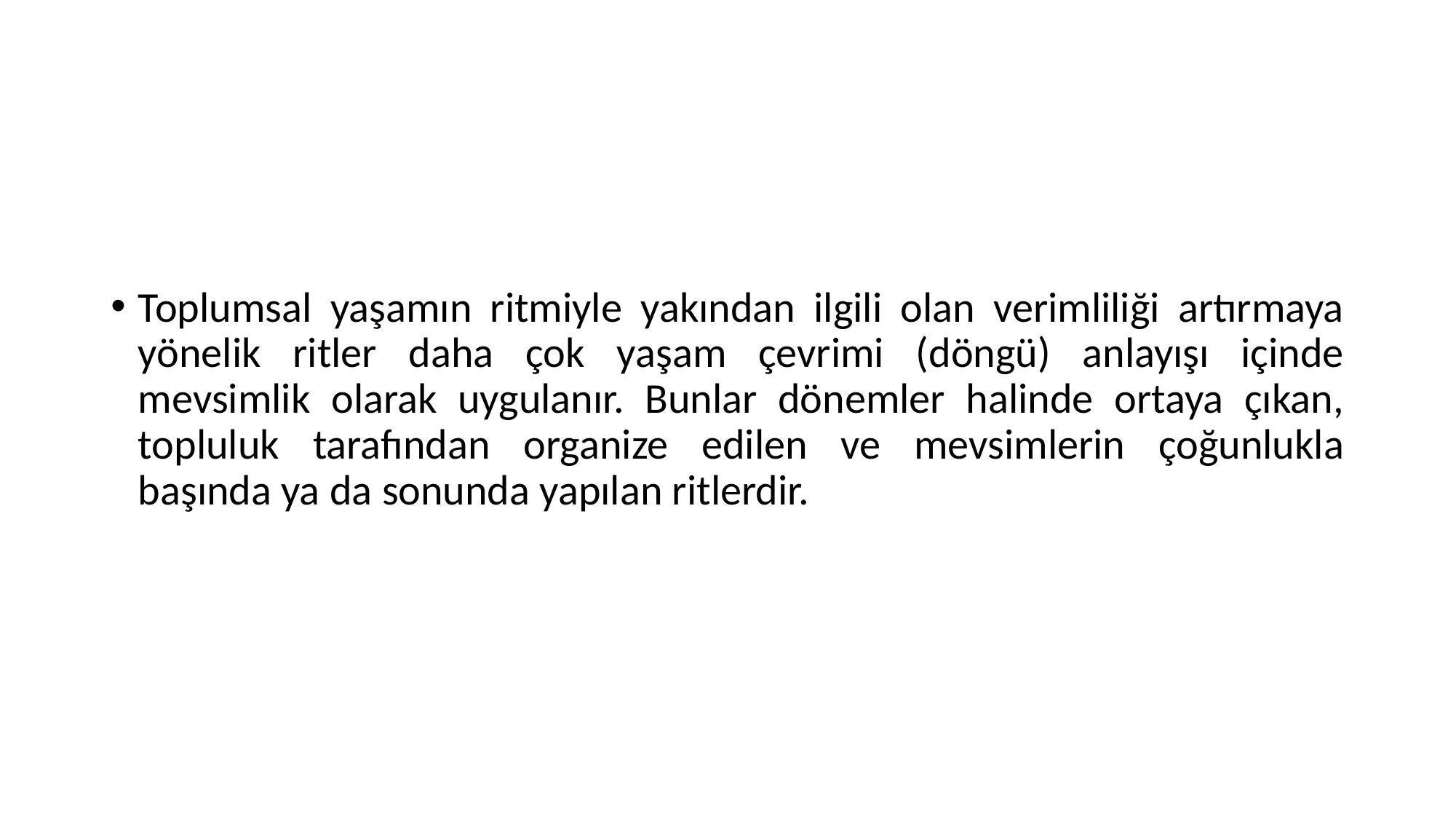

#
Toplumsal yaşamın ritmiyle yakından ilgili olan verimliliği artırmaya yönelik ritler daha çok yaşam çevrimi (döngü) anlayışı içinde mevsimlik olarak uygulanır. Bunlar dönemler halinde ortaya çıkan, topluluk tarafından organize edilen ve mevsimlerin çoğunlukla başında ya da sonunda yapılan ritlerdir.